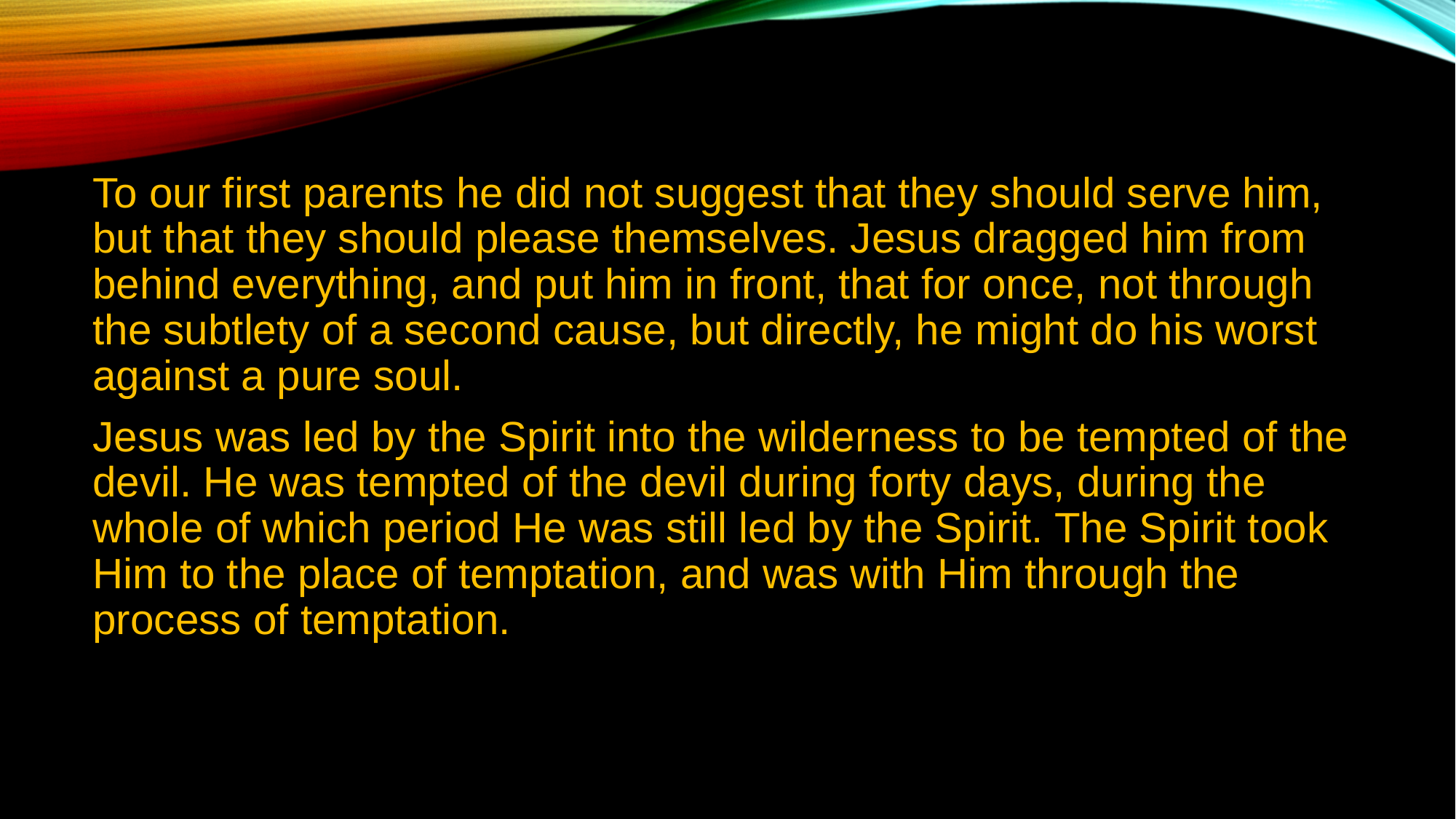

To our first parents he did not suggest that they should serve him, but that they should please themselves. Jesus dragged him from behind everything, and put him in front, that for once, not through the subtlety of a second cause, but directly, he might do his worst against a pure soul.
Jesus was led by the Spirit into the wilderness to be tempted of the devil. He was tempted of the devil during forty days, during the whole of which period He was still led by the Spirit. The Spirit took Him to the place of temptation, and was with Him through the process of temptation.